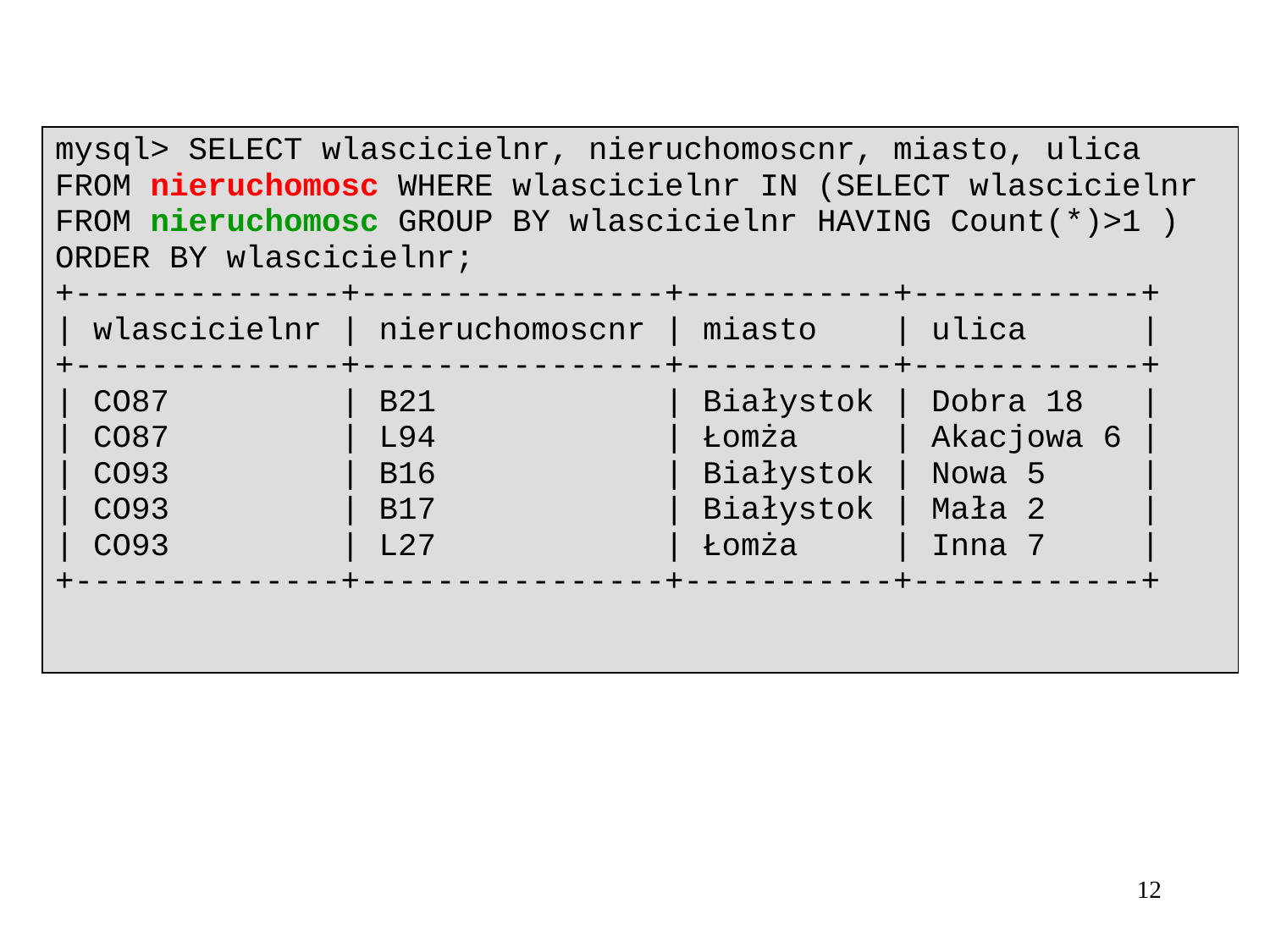

| mysql> SELECT wlascicielnr, nieruchomoscnr, miasto, ulica FROM nieruchomosc WHERE wlascicielnr IN (SELECT wlascicielnr FROM nieruchomosc GROUP BY wlascicielnr HAVING Count(\*)>1 ) ORDER BY wlascicielnr; +--------------+----------------+-----------+------------+ | wlascicielnr | nieruchomoscnr | miasto | ulica | +--------------+----------------+-----------+------------+ | CO87 | B21 | Białystok | Dobra 18 | | CO87 | L94 | Łomża | Akacjowa 6 | | CO93 | B16 | Białystok | Nowa 5 | | CO93 | B17 | Białystok | Mała 2 | | CO93 | L27 | Łomża | Inna 7 | +--------------+----------------+-----------+------------+ |
| --- |
12